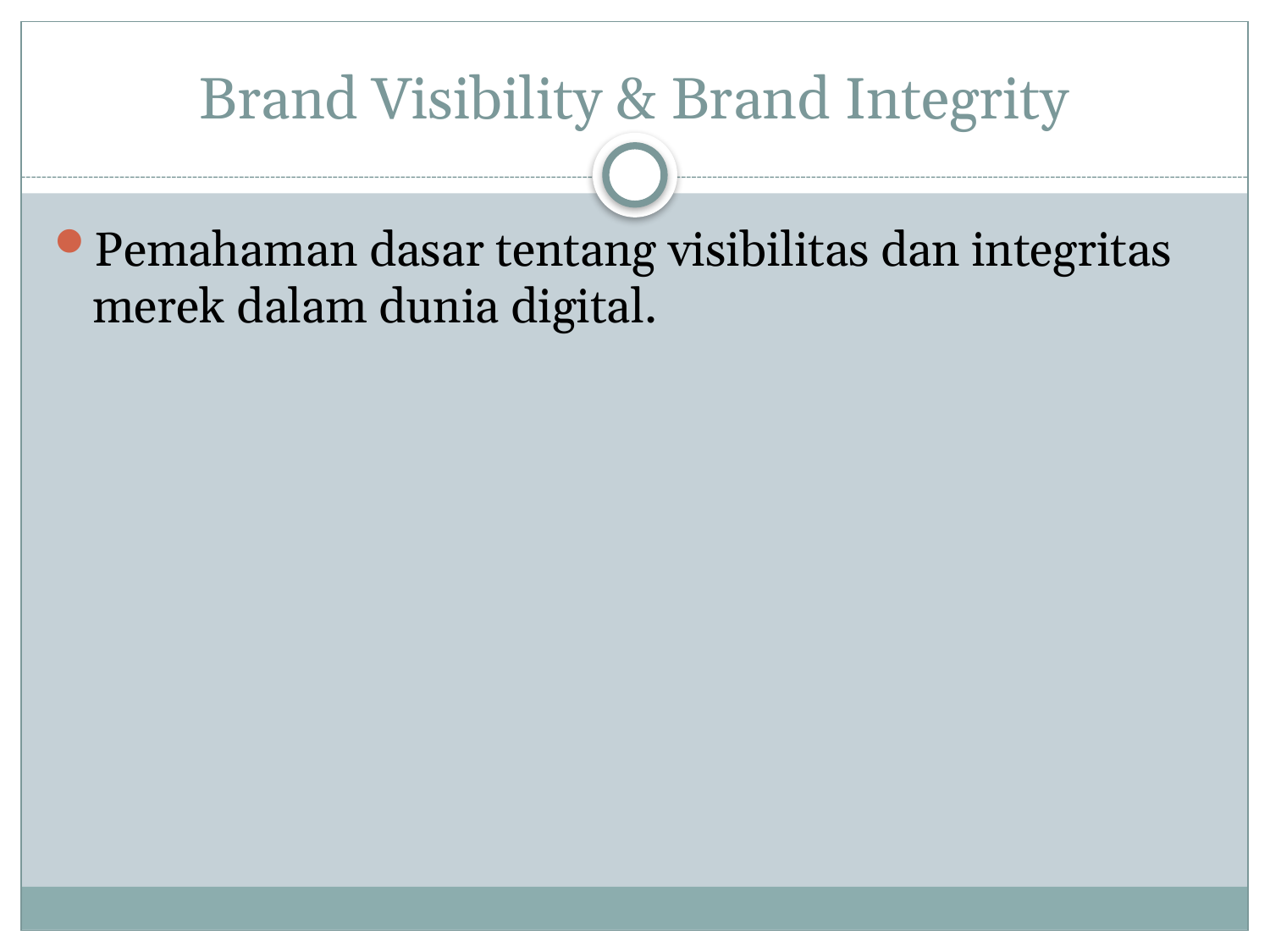

# Brand Visibility & Brand Integrity
Pemahaman dasar tentang visibilitas dan integritas merek dalam dunia digital.